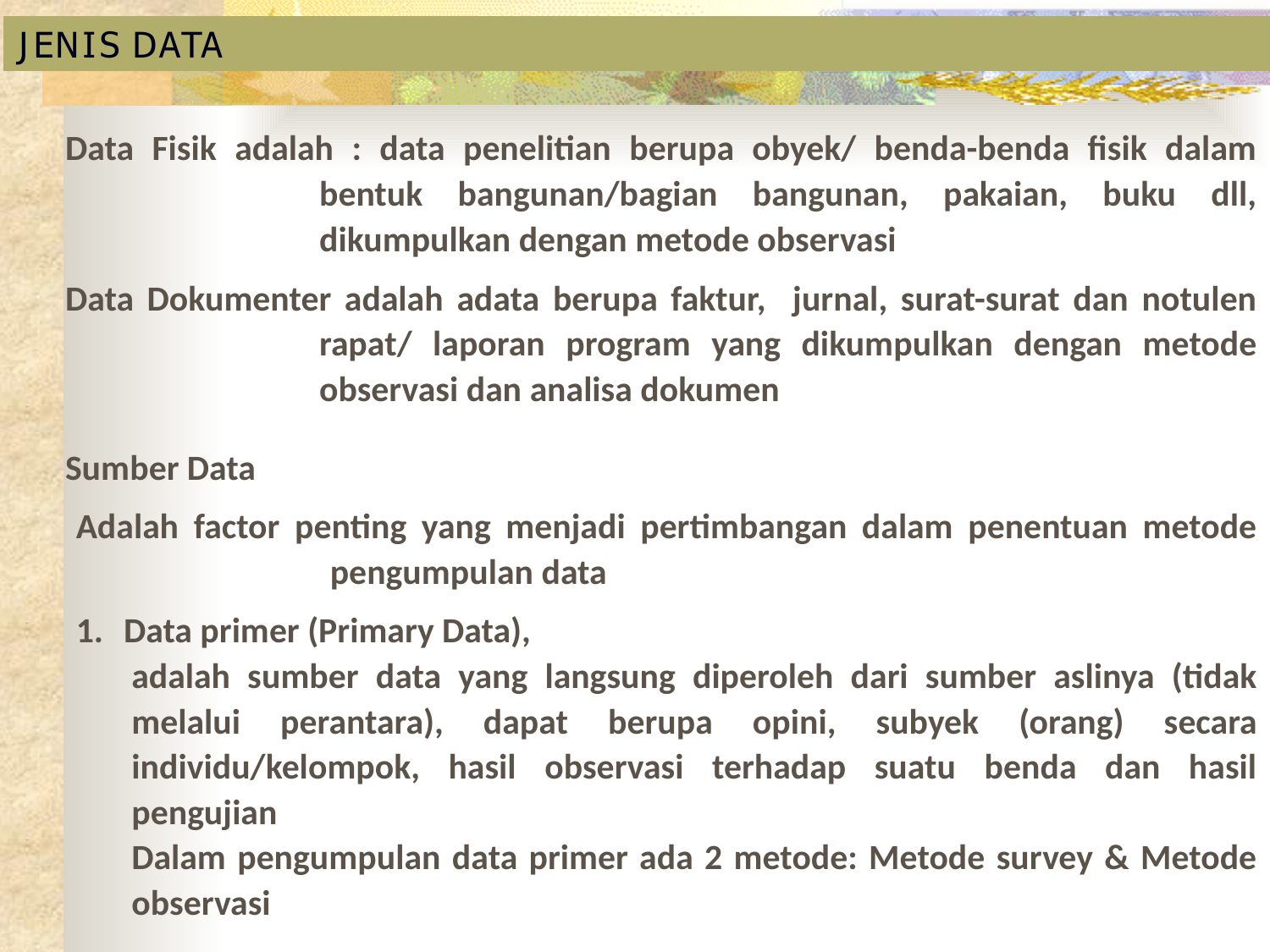

JENIS DATA
Data Fisik adalah : data penelitian berupa obyek/ benda-benda fisik dalam bentuk bangunan/bagian bangunan, pakaian, buku dll, dikumpulkan dengan metode observasi
Data Dokumenter adalah adata berupa faktur,  jurnal, surat-surat dan notulen rapat/ laporan program yang dikumpulkan dengan metode observasi dan analisa dokumen
Sumber Data
Adalah factor penting yang menjadi pertimbangan dalam penentuan metode pengumpulan data
Data primer (Primary Data),
adalah sumber data yang langsung diperoleh dari sumber aslinya (tidak melalui perantara), dapat berupa opini, subyek (orang) secara individu/kelompok, hasil observasi terhadap suatu benda dan hasil pengujian
Dalam pengumpulan data primer ada 2 metode: Metode survey & Metode observasi